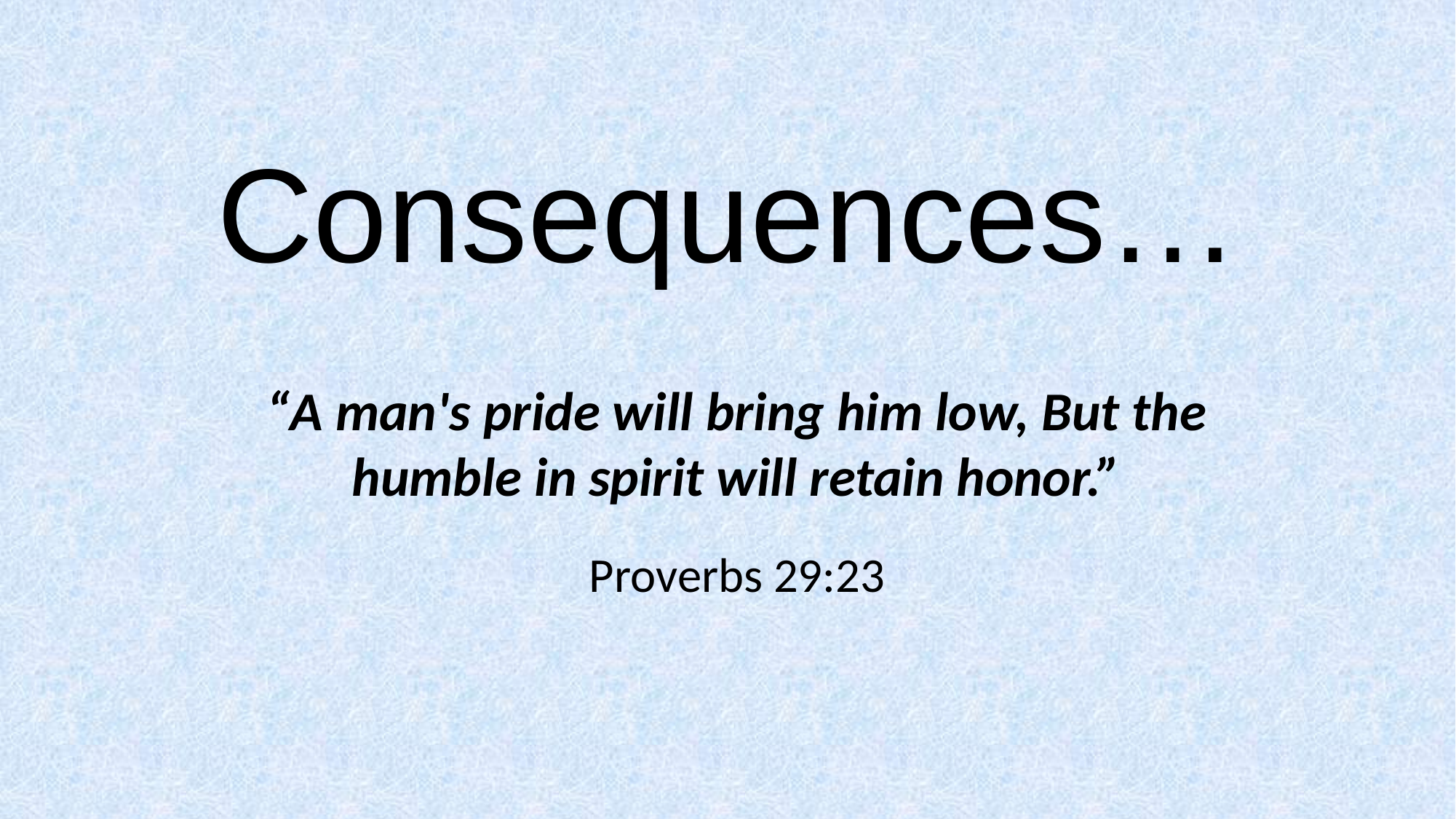

# Consequences…
“A man's pride will bring him low, But the humble in spirit will retain honor.”

Proverbs 29:23